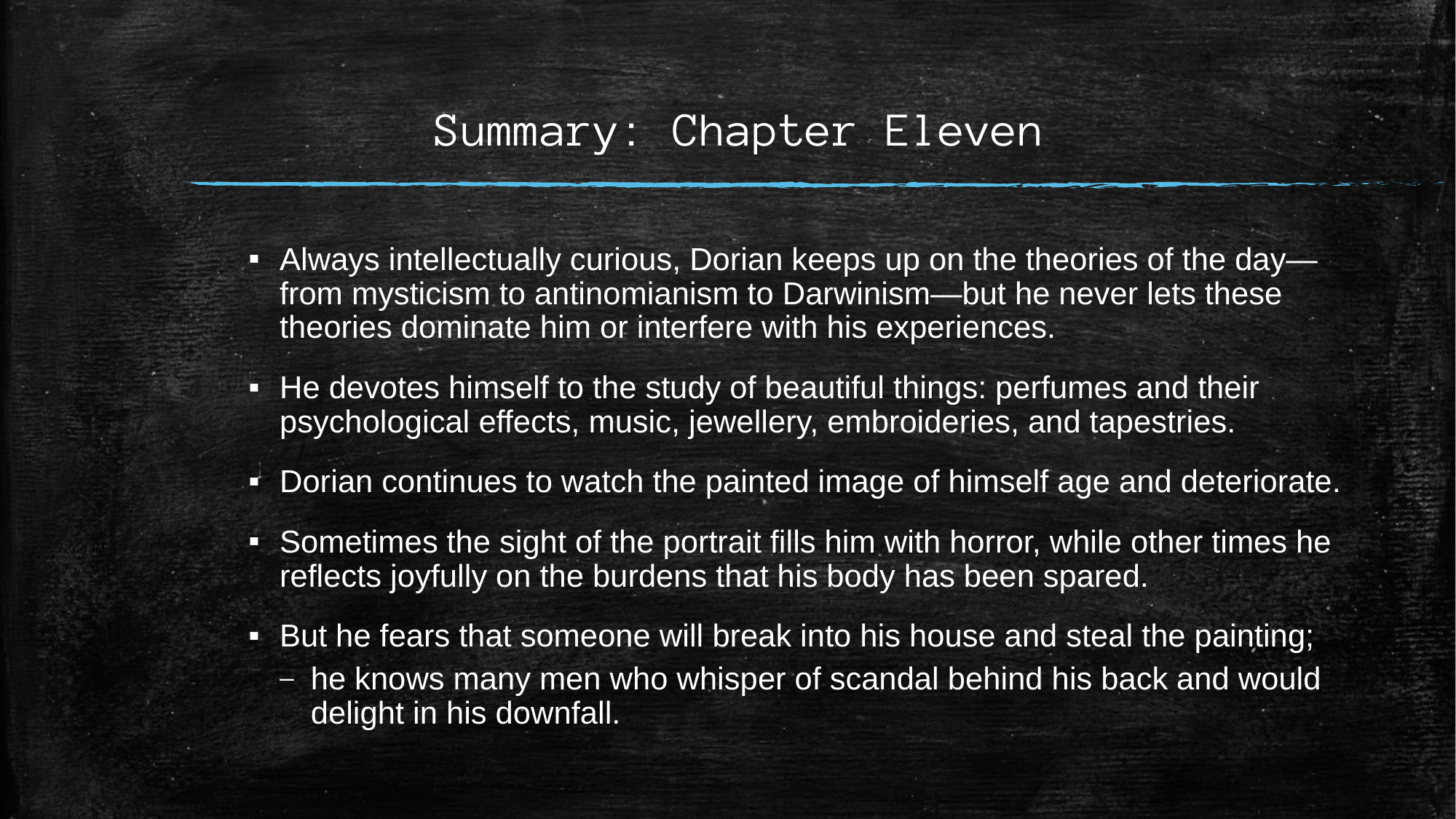

# Summary: Chapter Eleven
Always intellectually curious, Dorian keeps up on the theories of the day—from mysticism to antinomianism to Darwinism—but he never lets these theories dominate him or interfere with his experiences.
He devotes himself to the study of beautiful things: perfumes and their psychological effects, music, jewellery, embroideries, and tapestries.
Dorian continues to watch the painted image of himself age and deteriorate.
Sometimes the sight of the portrait fills him with horror, while other times he reflects joyfully on the burdens that his body has been spared.
But he fears that someone will break into his house and steal the painting;
he knows many men who whisper of scandal behind his back and would delight in his downfall.